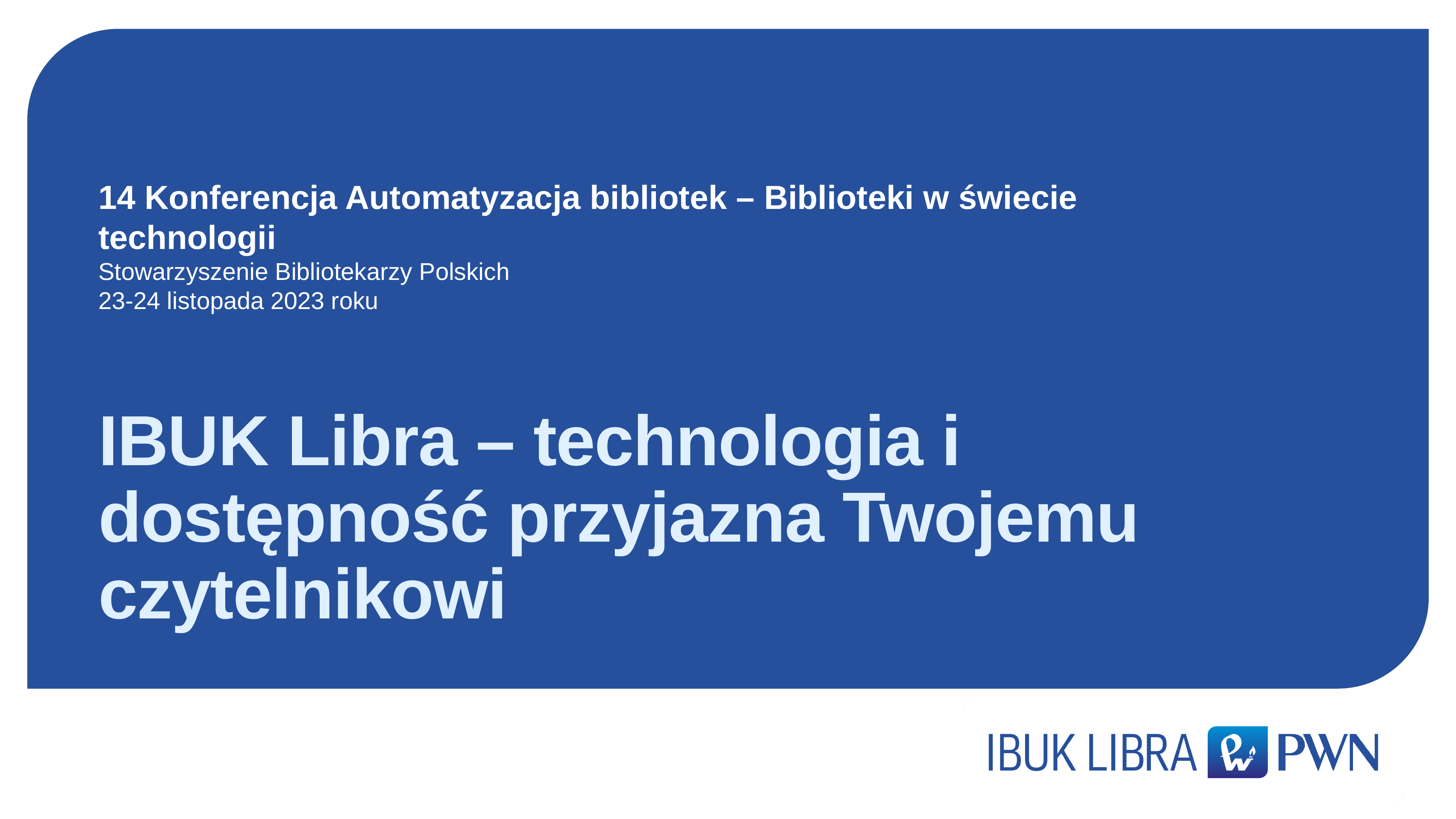

14 Konferencja Automatyzacja bibliotek – Biblioteki w świecie technologii
Stowarzyszenie Bibliotekarzy Polskich
23-24 listopada 2023 roku
# IBUK Libra – technologia i dostępność przyjazna Twojemu czytelnikowi